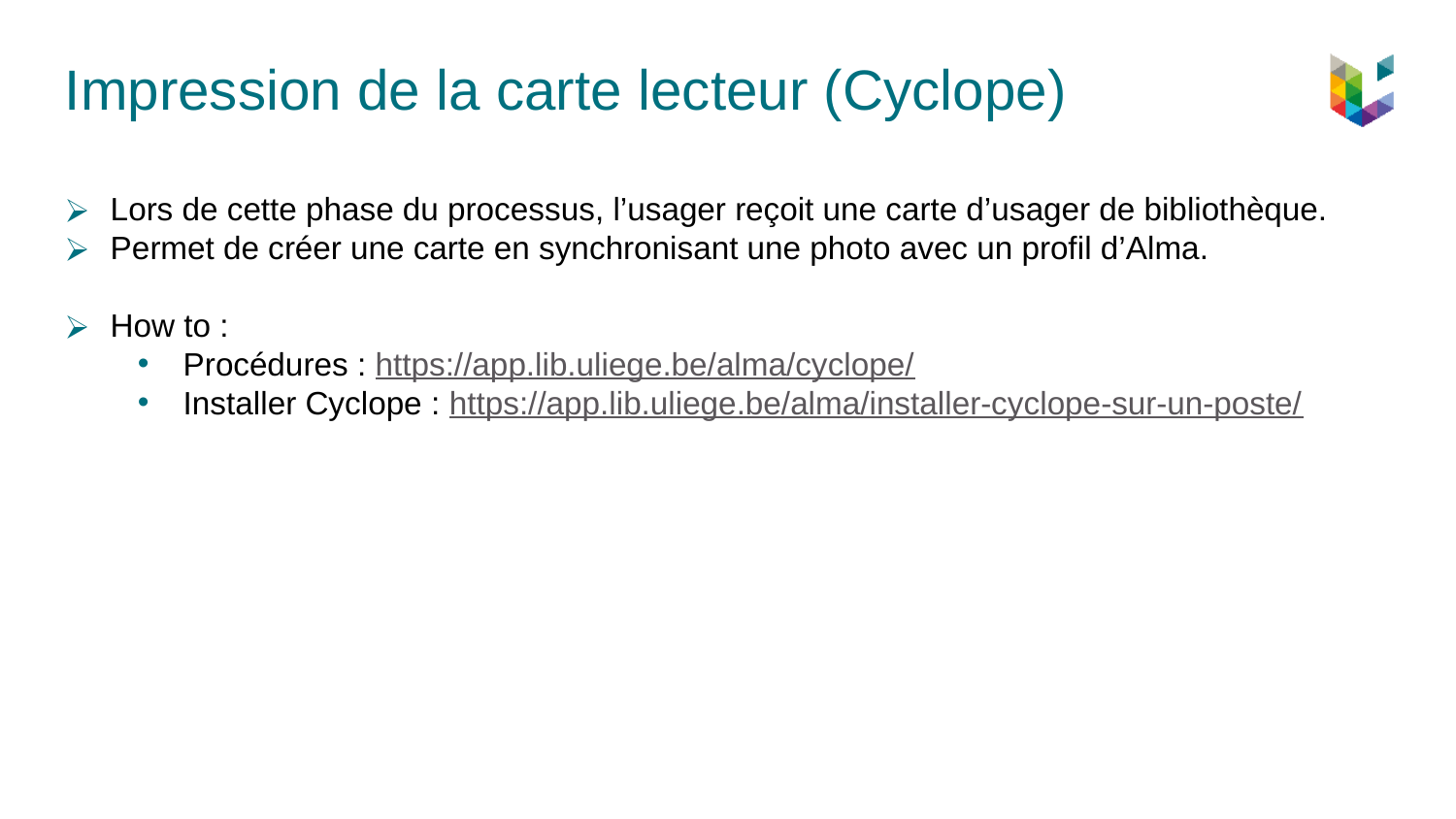

# Impression de la carte lecteur (Cyclope)

Lors de cette phase du processus, l’usager reçoit une carte d’usager de bibliothèque.
Permet de créer une carte en synchronisant une photo avec un profil d’Alma.

How to :
Procédures : https://app.lib.uliege.be/alma/cyclope/
Installer Cyclope : https://app.lib.uliege.be/alma/installer-cyclope-sur-un-poste/